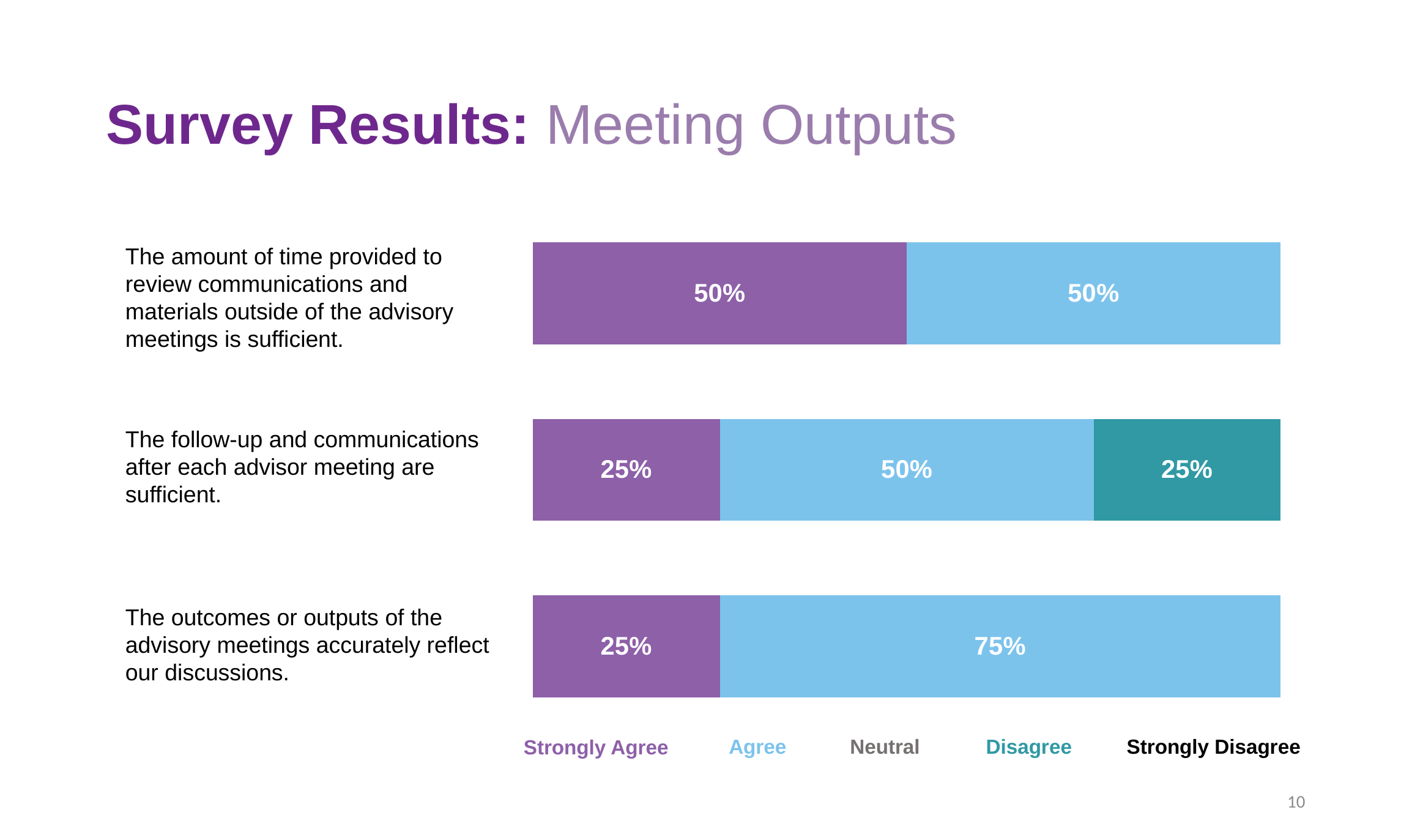

# Survey Results: Meeting Outputs

### Chart

| Category | Strongly Agree | Agree | Neither Disagree Nor Agree | Disagree | Strongly Disagree |
|---|---|---|---|---|---|
| The outcomes or outputs of the advisory meetings accurately reflect our discussions. | 0.25 | 0.75 | 0.0 | 0.0 | 0.0 |
| The follow-up and communications after each advisor meeting are sufficient. | 0.25 | 0.5 | 0.0 | 0.25 | 0.0 |
| The amount of time provided to review communications and materials outside of the advisory meetings is sufficient. | 0.5 | 0.5 | 0.0 | 0.0 | 0.0 |
The amount of time provided to review communications and materials outside of the advisory meetings is sufficient.
The follow-up and communications after each advisor meeting are sufficient.
The outcomes or outputs of the advisory meetings accurately reflect our discussions.
Agree
Neutral
Disagree
Strongly Disagree
Strongly Agree
10